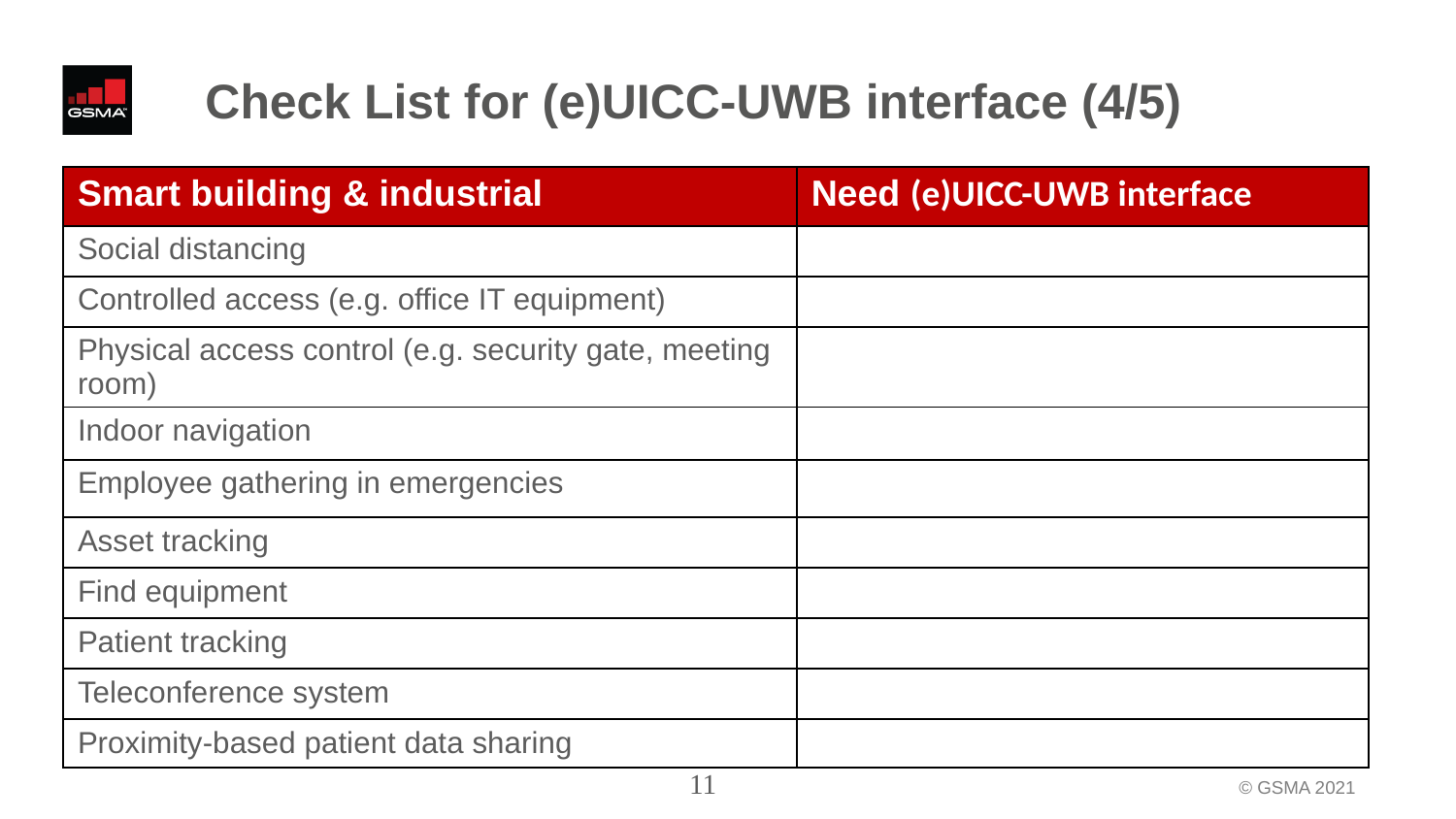

# Check List for (e)UICC-UWB interface (4/5)
| Smart building & industrial | Need (e)UICC-UWB interface |
| --- | --- |
| Social distancing |  |
| Controlled access (e.g. office IT equipment) |  |
| Physical access control (e.g. security gate, meeting room) |  |
| Indoor navigation |  |
| Employee gathering in emergencies |  |
| Asset tracking |  |
| Find equipment |  |
| Patient tracking |  |
| Teleconference system |  |
| Proximity-based patient data sharing |  |
11